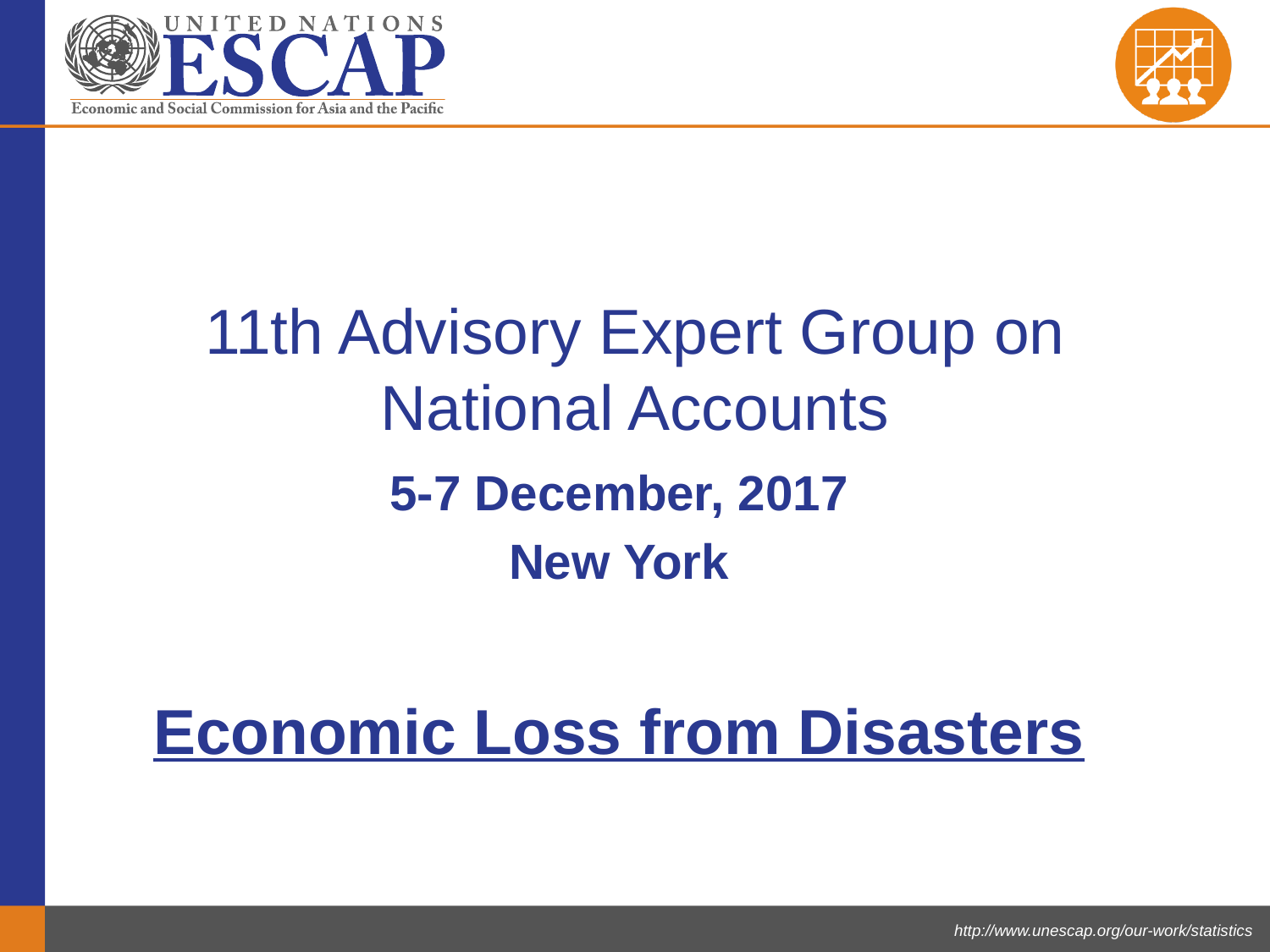

# 11th Advisory Expert Group on National Accounts
5-7 December, 2017
New York

Economic Loss from Disasters